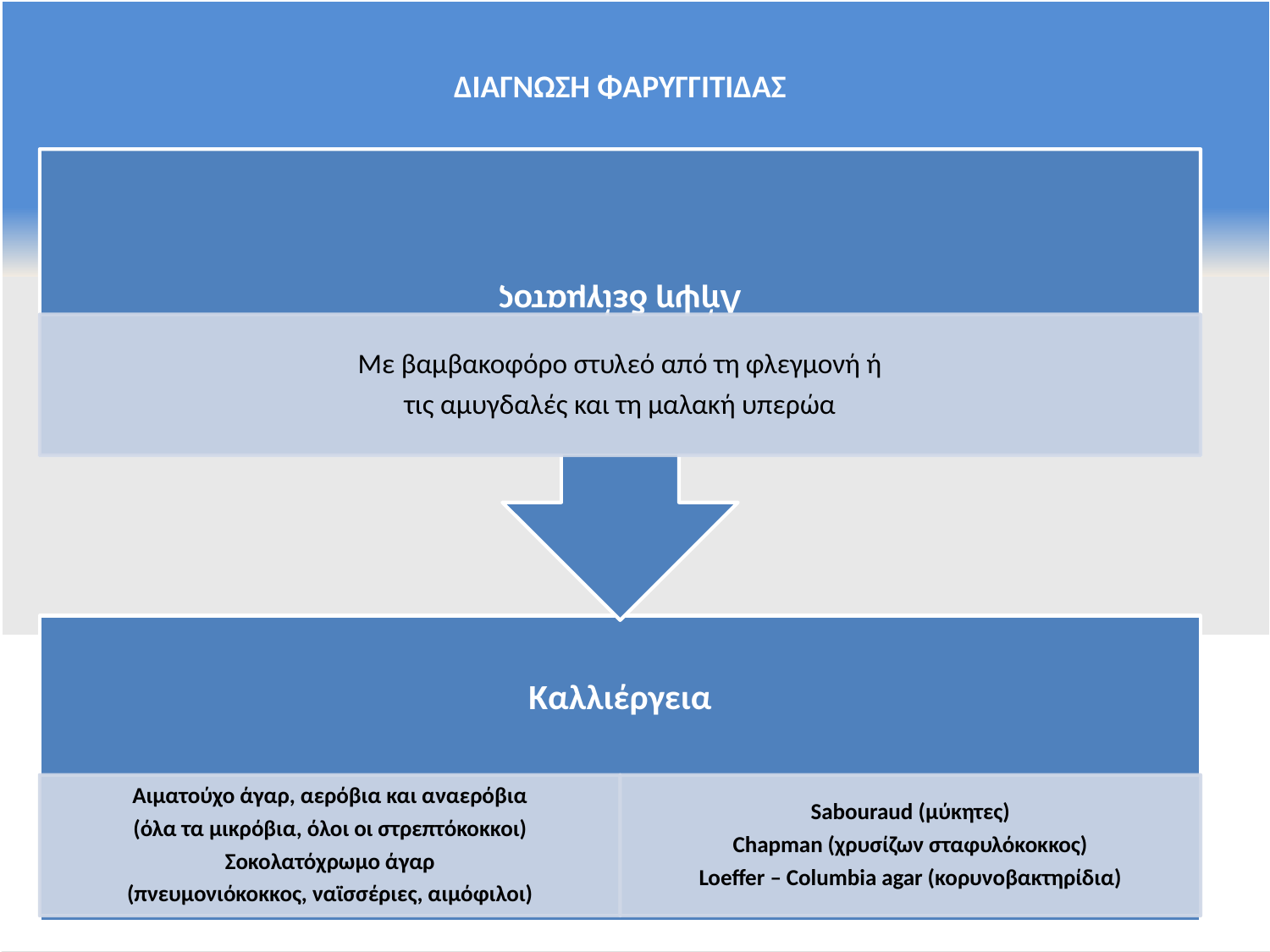

ΔΙΑΓΝΩΣΗ ΦΑΡΥΓΓΙΤΙΔΑΣ
Καλλιέργεια
Αιματούχο άγαρ, αερόβια και αναερόβια
(όλα τα μικρόβια, όλοι οι στρεπτόκοκκοι)
Σοκολατόχρωμο άγαρ
(πνευμονιόκοκκος, ναϊσσέριες, αιμόφιλοι)
Sabouraud (μύκητες)
Chapman (χρυσίζων σταφυλόκοκκος)
Loeffer – Columbia agar (κορυνοβακτηρίδια)
Λήψη δείγματος
Με βαμβακοφόρο στυλεό από τη φλεγμονή ή
τις αμυγδαλές και τη μαλακή υπερώα